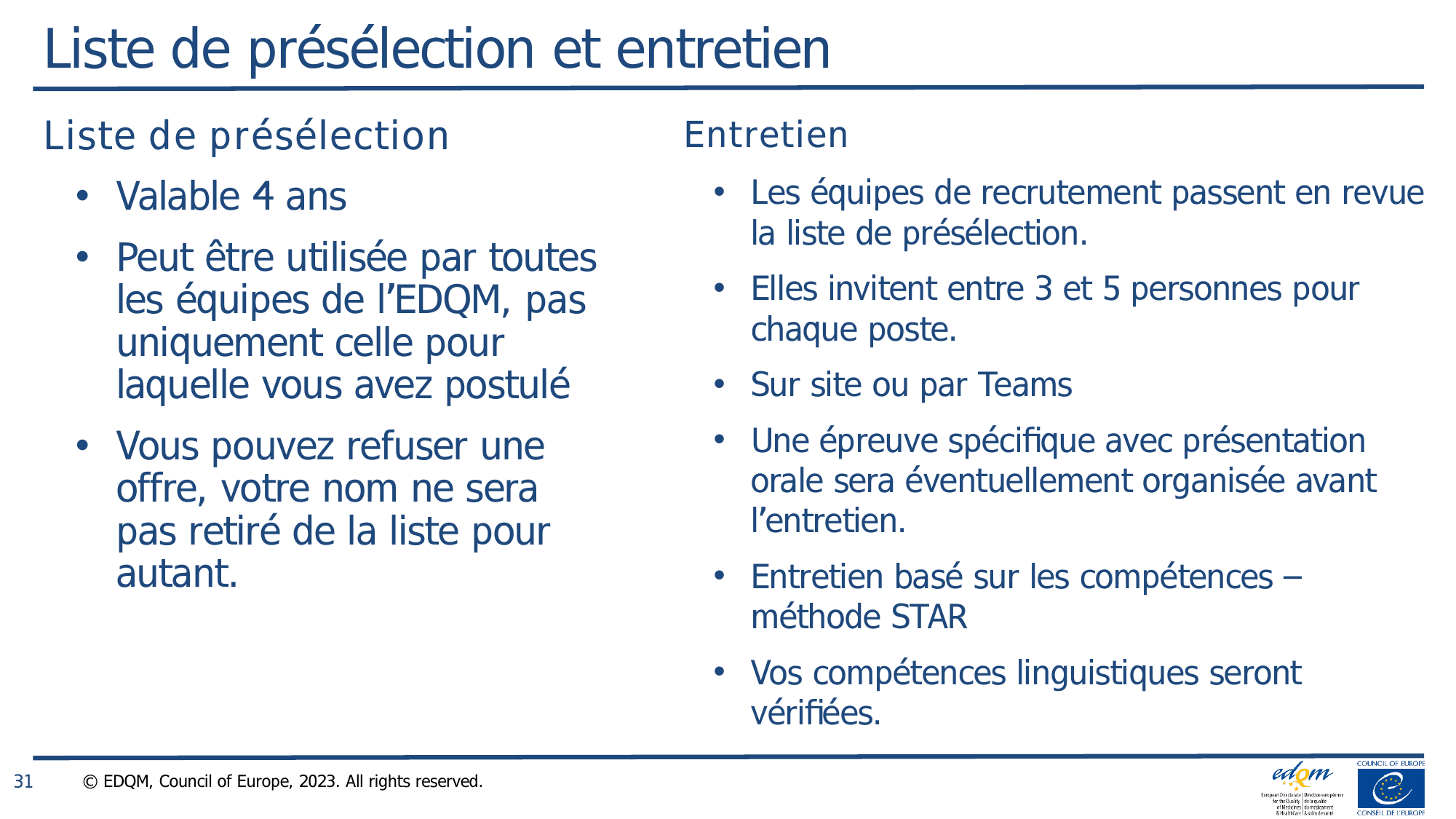

# Liste de présélection et entretien
Liste de présélection
Valable 4 ans
Peut être utilisée par toutes les équipes de l’EDQM, pas uniquement celle pour laquelle vous avez postulé
Vous pouvez refuser une offre, votre nom ne sera pas retiré de la liste pour autant.
Entretien
Les équipes de recrutement passent en revue la liste de présélection.
Elles invitent entre 3 et 5 personnes pour chaque poste.
Sur site ou par Teams
Une épreuve spécifique avec présentation orale sera éventuellement organisée avant l’entretien.
Entretien basé sur les compétences – méthode STAR
Vos compétences linguistiques seront vérifiées.